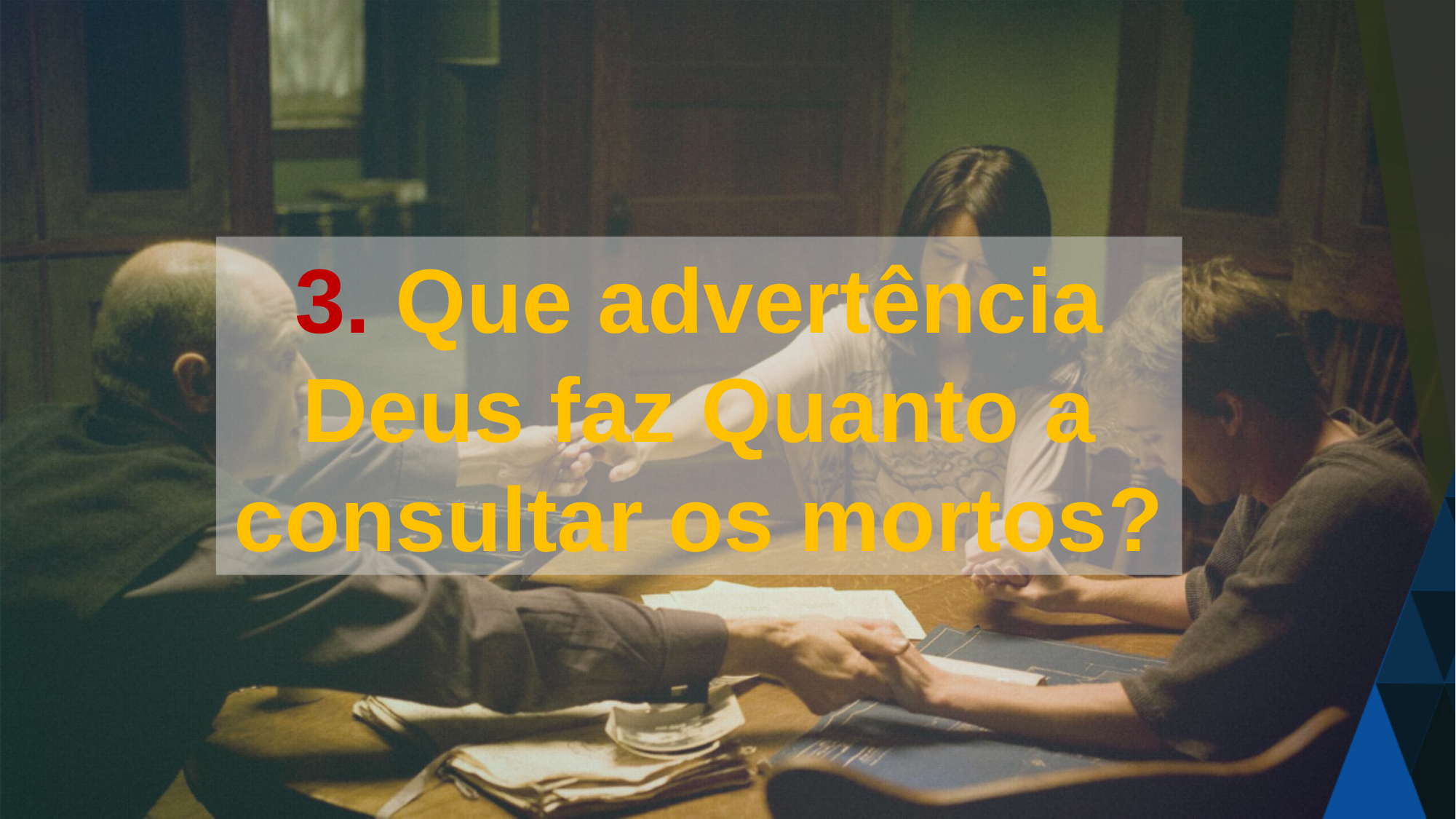

3. Que advertência Deus faz Quanto a consultar os mortos?